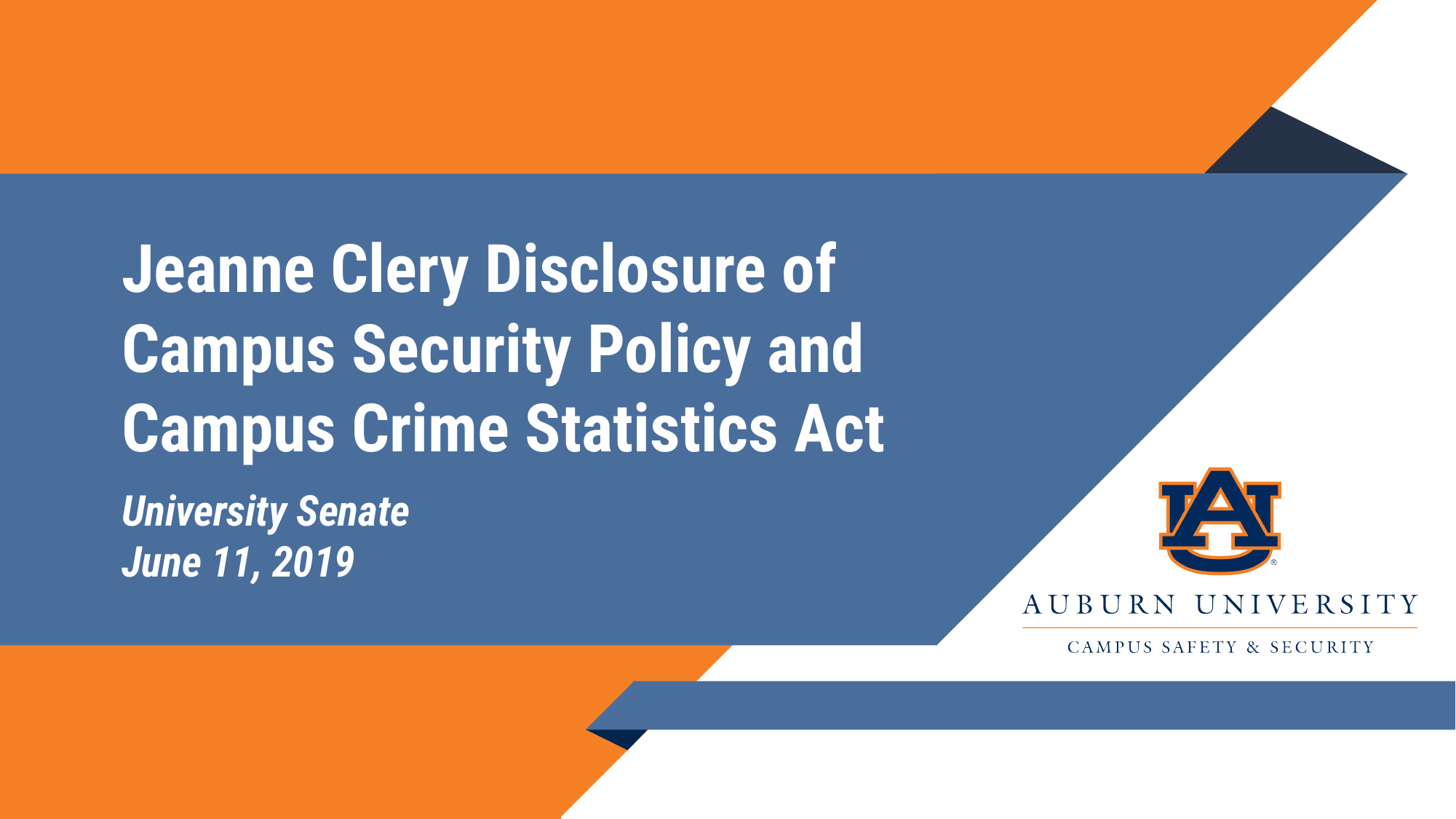

# Jeanne Clery Disclosure of Campus Security Policy and Campus Crime Statistics Act University Senate June 11, 2019